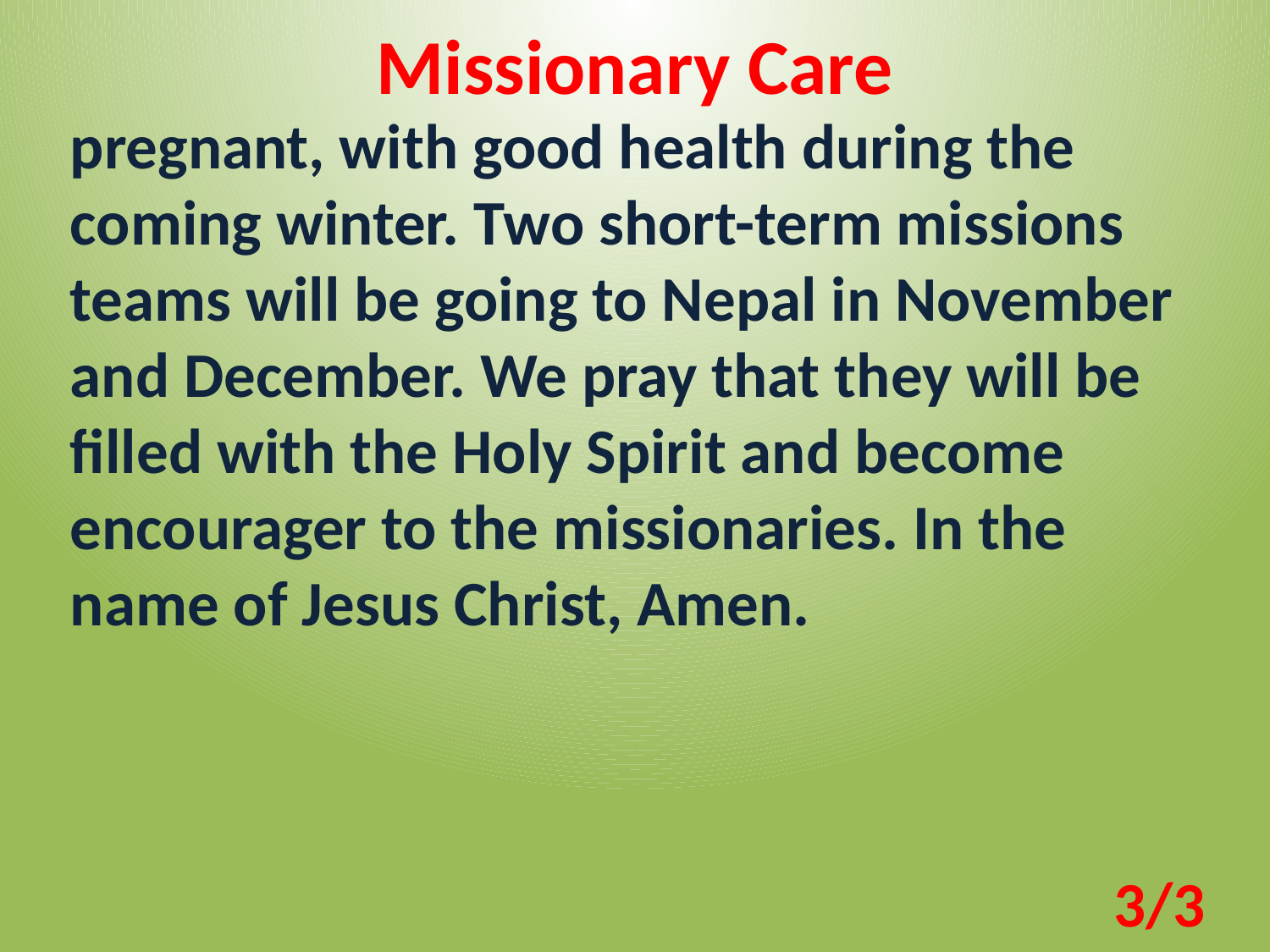

Missionary Care
pregnant, with good health during the coming winter. Two short-term missions teams will be going to Nepal in November and December. We pray that they will be filled with the Holy Spirit and become encourager to the missionaries. In the name of Jesus Christ, Amen.
3/3